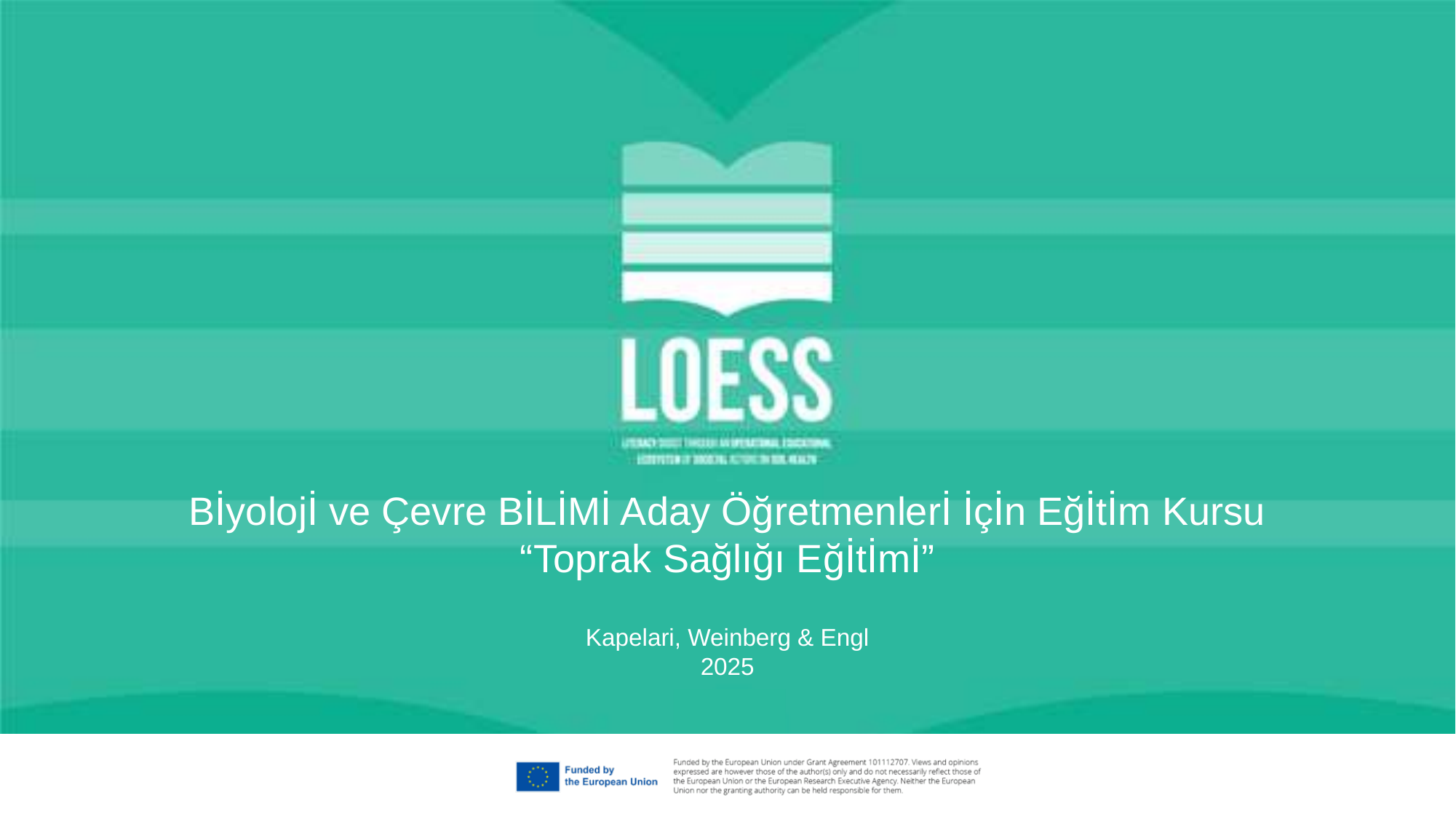

Bİyolojİ ve Çevre BİLİMİ Aday Öğretmenlerİ İçİn Eğİtİm Kursu
“Toprak Sağlığı Eğİtİmİ”
Kapelari, Weinberg & Engl
2025